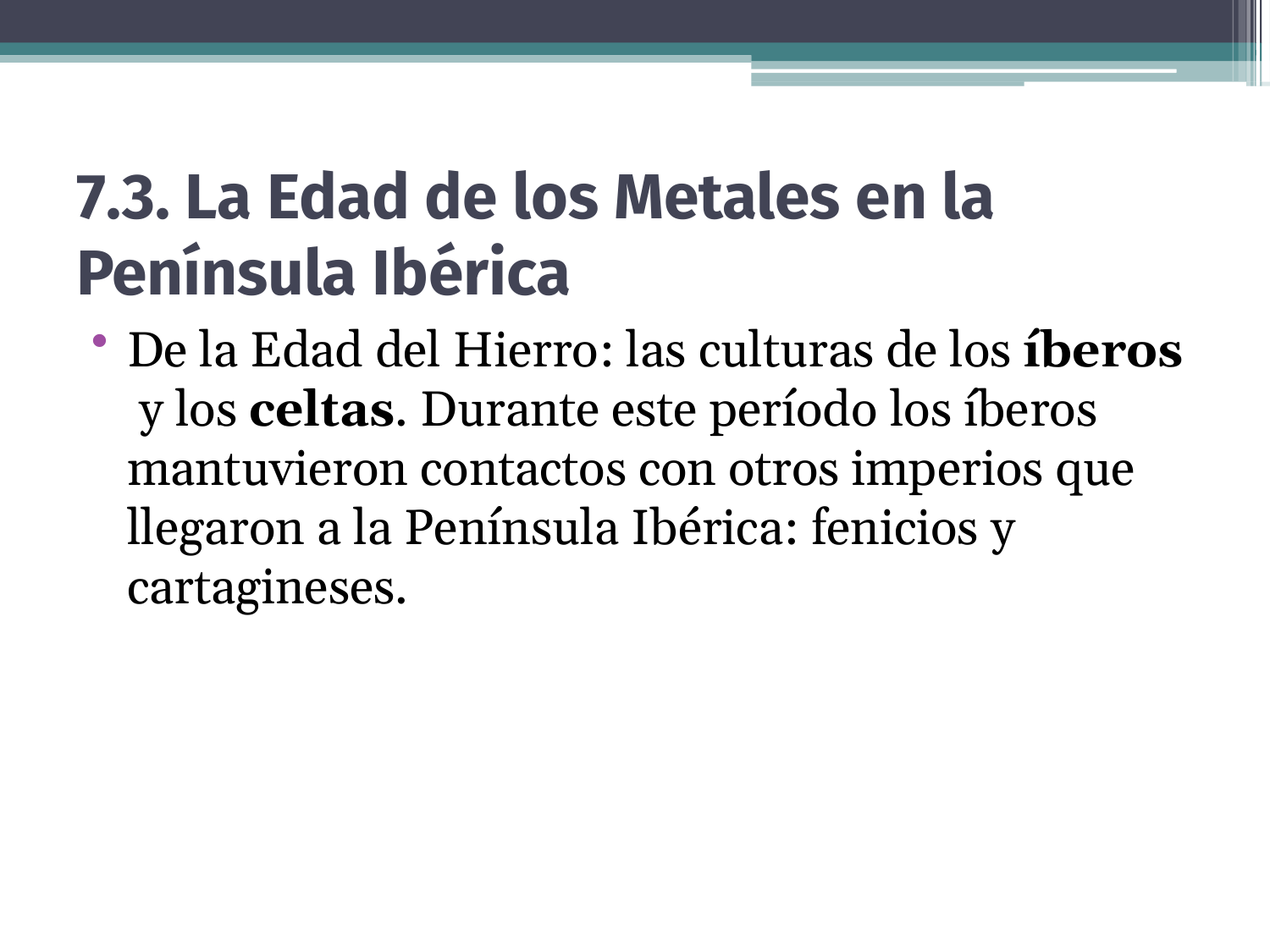

# 7.3. La Edad de los Metales en la  Península Ibérica
De la Edad del Hierro: las culturas de los íberos  y los celtas. Durante este período los íberos  mantuvieron contactos con otros imperios que  llegaron a la Península Ibérica: fenicios y  cartagineses.